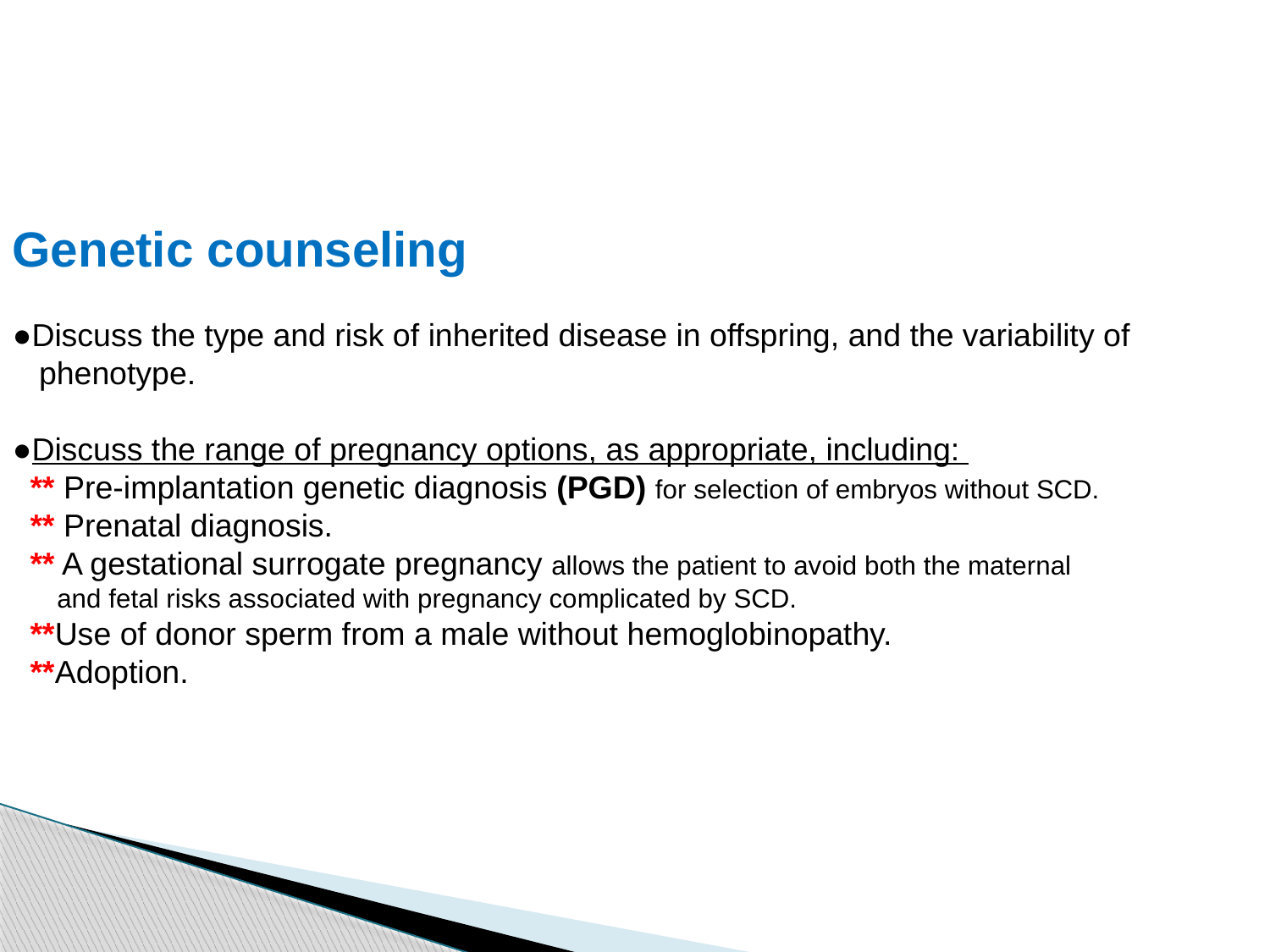

Genetic counseling

●Discuss the type and risk of inherited disease in offspring, and the variability of
   phenotype.

●Discuss the range of pregnancy options, as appropriate, including:
  ** Pre-implantation genetic diagnosis (PGD) for selection of embryos without SCD.
  ** Prenatal diagnosis.
  ** A gestational surrogate pregnancy allows the patient to avoid both the maternal
      and fetal risks associated with pregnancy complicated by SCD.
  **Use of donor sperm from a male without hemoglobinopathy.
  **Adoption.